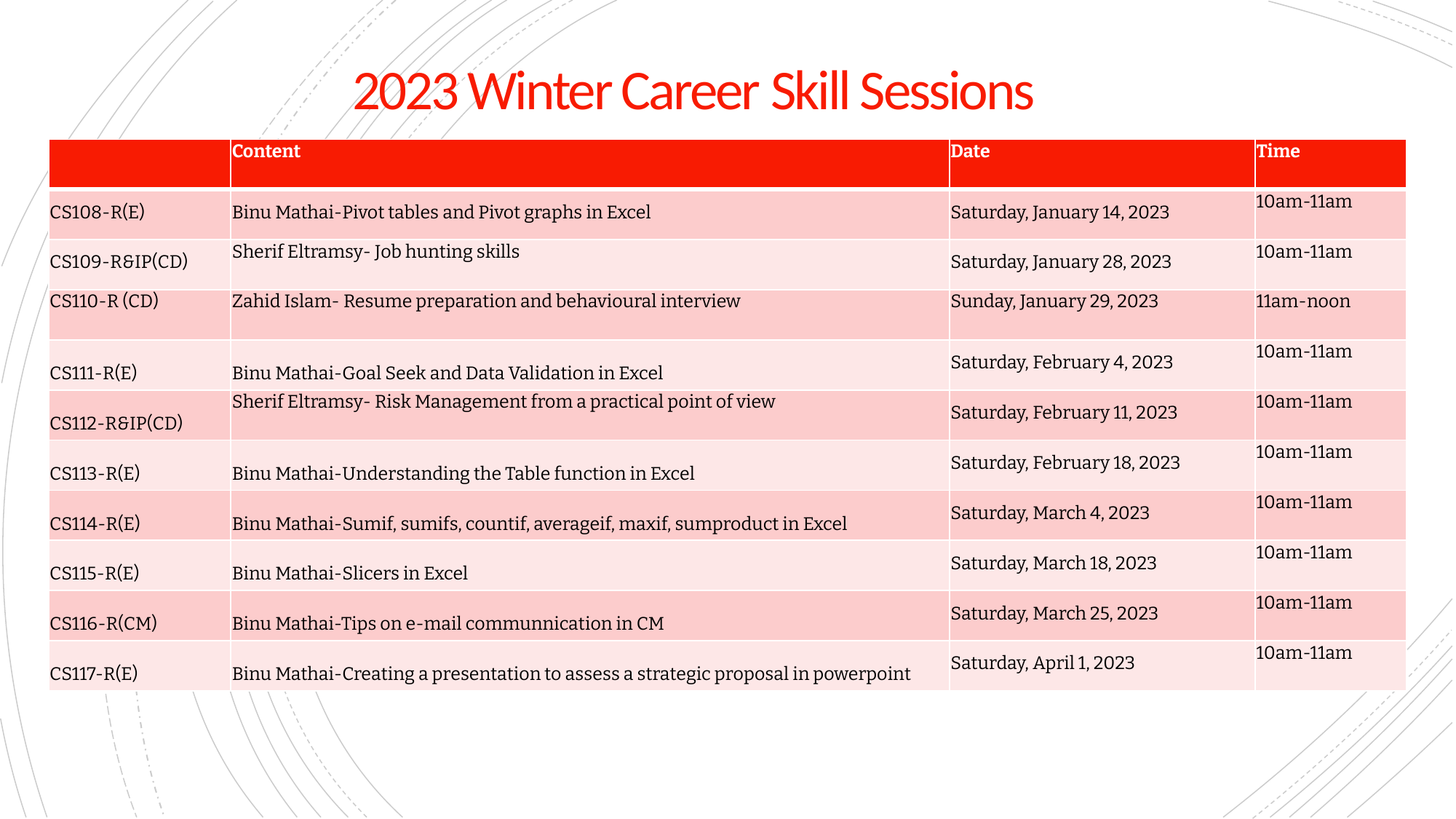

# 2023 Winter Career Skill Sessions
|  | Content | Date | Time |
| --- | --- | --- | --- |
| CS108-R(E) | Binu Mathai-Pivot tables and Pivot graphs in Excel | Saturday, January 14, 2023 | 10am-11am |
| CS109-R&IP(CD) | Sherif Eltramsy- Job hunting skills | Saturday, January 28, 2023 | 10am-11am |
| CS110-R (CD) | Zahid Islam- Resume preparation and behavioural interview | Sunday, January 29, 2023 | 11am-noon |
| CS111-R(E) | Binu Mathai-Goal Seek and Data Validation in Excel | Saturday, February 4, 2023 | 10am-11am |
| CS112-R&IP(CD) | Sherif Eltramsy- Risk Management from a practical point of view | Saturday, February 11, 2023 | 10am-11am |
| CS113-R(E) | Binu Mathai-Understanding the Table function in Excel | Saturday, February 18, 2023 | 10am-11am |
| CS114-R(E) | Binu Mathai-Sumif, sumifs, countif, averageif, maxif, sumproduct in Excel | Saturday, March 4, 2023 | 10am-11am |
| CS115-R(E) | Binu Mathai-Slicers in Excel | Saturday, March 18, 2023 | 10am-11am |
| CS116-R(CM) | Binu Mathai-Tips on e-mail communnication in CM | Saturday, March 25, 2023 | 10am-11am |
| CS117-R(E) | Binu Mathai-Creating a presentation to assess a strategic proposal in powerpoint | Saturday, April 1, 2023 | 10am-11am |
This summer we plan three types of activities.  To help you develop your
 career and internship skills, MIAB
 (MFAc Internship Advisory Board)
 plans to offer MFAc students with
 distinct sessions in three primary areas:
        Part 1: Career preparation skills (CD)
         Part 2: Presentation skills using PowerPoint (PS)
         Part 3: Excel skills (E)